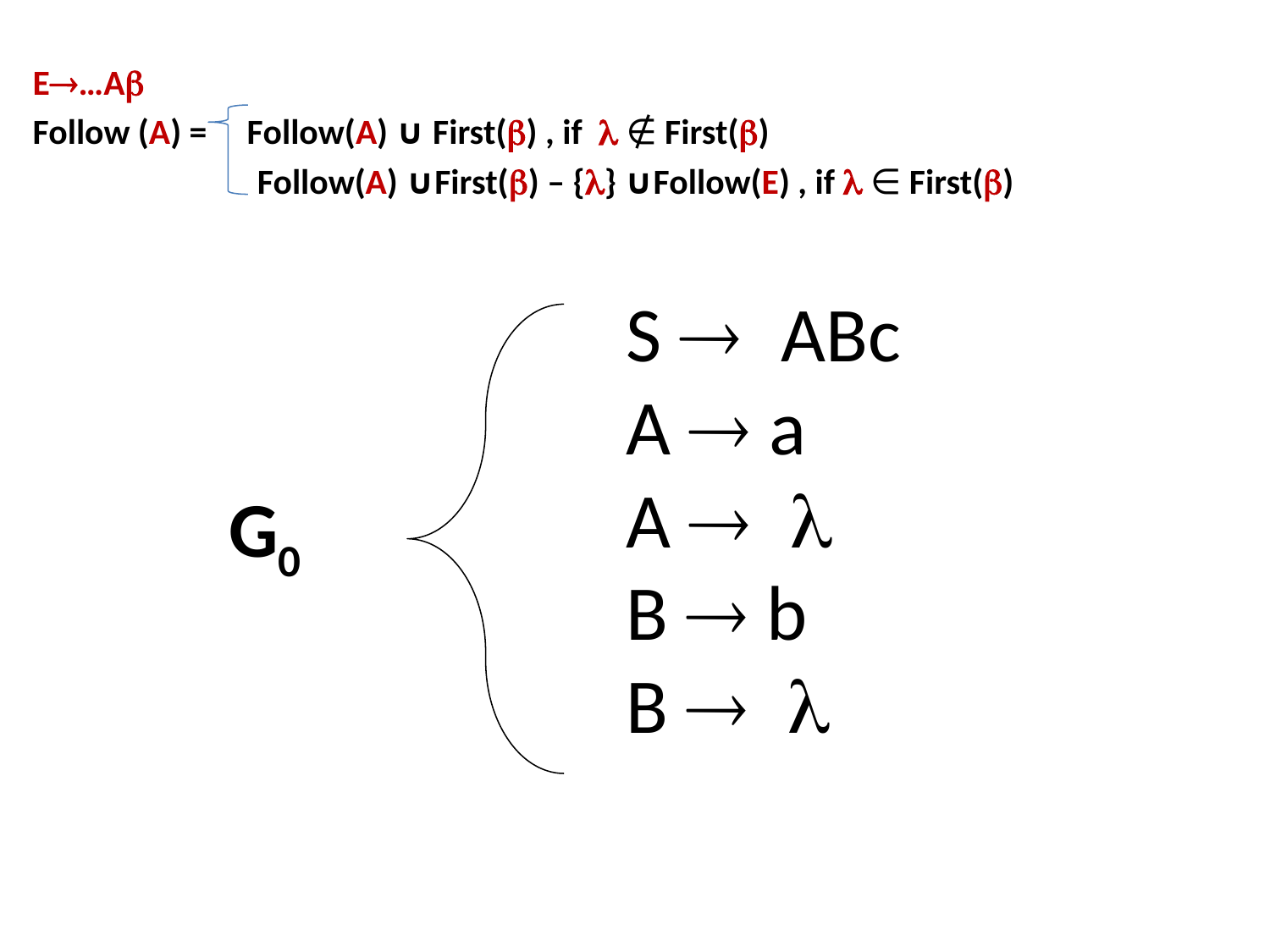

E→…Aβ
Follow (A) =     Follow(A) ∪ First(β) , if  λ ∉ First(β)
	                      Follow(A) ∪First(β) – {λ} ∪Follow(E) , if λ ∈ First(β)

S → ABc
A → a
A → λ
B → b
B → λ

G0